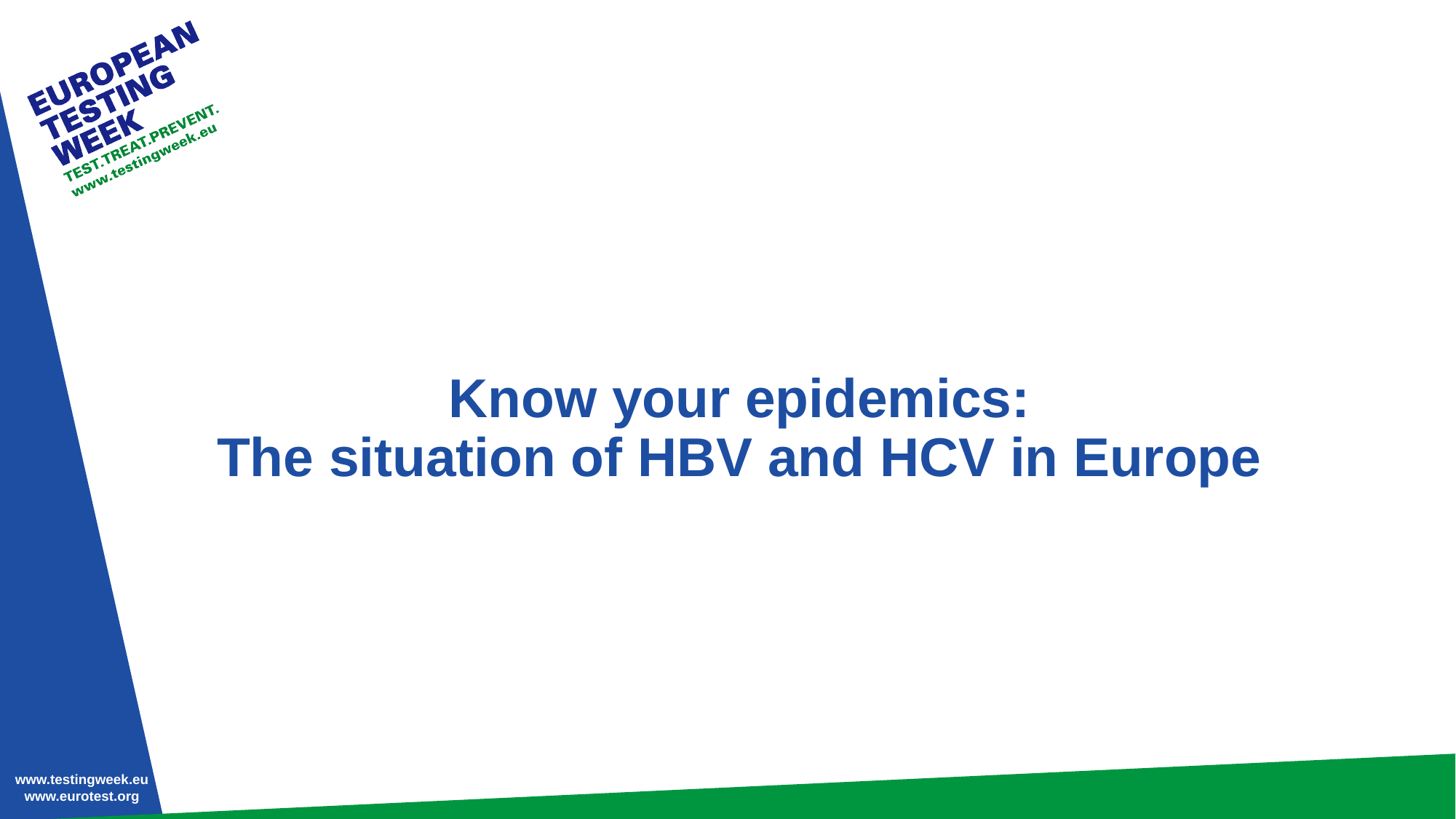

# Know your epidemics: The situation of HBV and HCV in Europe